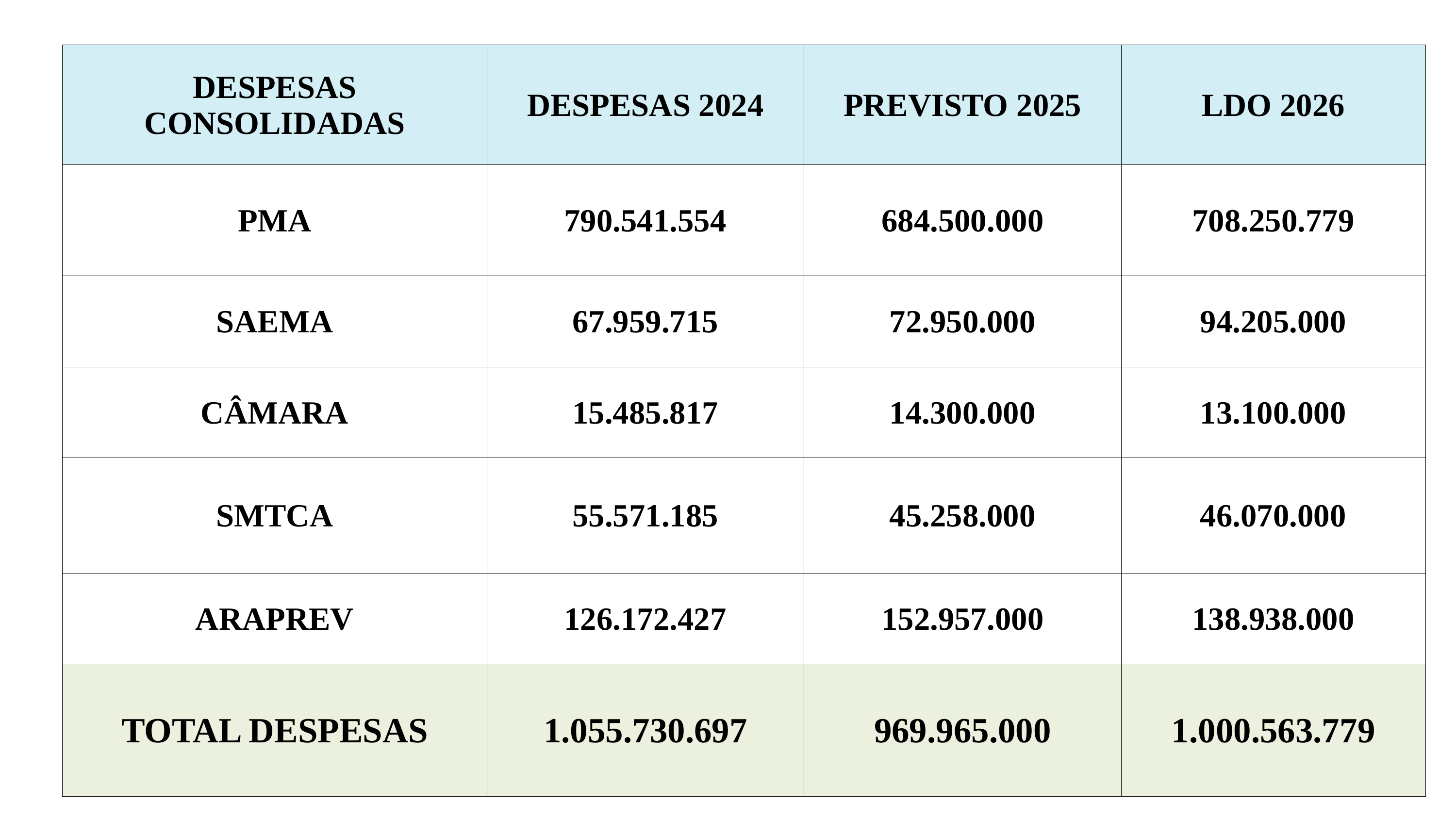

|  |  |  |  |  |
| --- | --- | --- | --- | --- |
|  | DESPESAS CONSOLIDADAS | DESPESAS 2024 | PREVISTO 2025 | LDO 2026 |
|  | PMA | 790.541.554 | 684.500.000 | 708.250.779 |
|  | SAEMA | 67.959.715 | 72.950.000 | 94.205.000 |
|  | CÂMARA | 15.485.817 | 14.300.000 | 13.100.000 |
|  | SMTCA | 55.571.185 | 45.258.000 | 46.070.000 |
|  | ARAPREV | 126.172.427 | 152.957.000 | 138.938.000 |
|  | TOTAL DESPESAS | 1.055.730.697 | 969.965.000 | 1.000.563.779 |
7